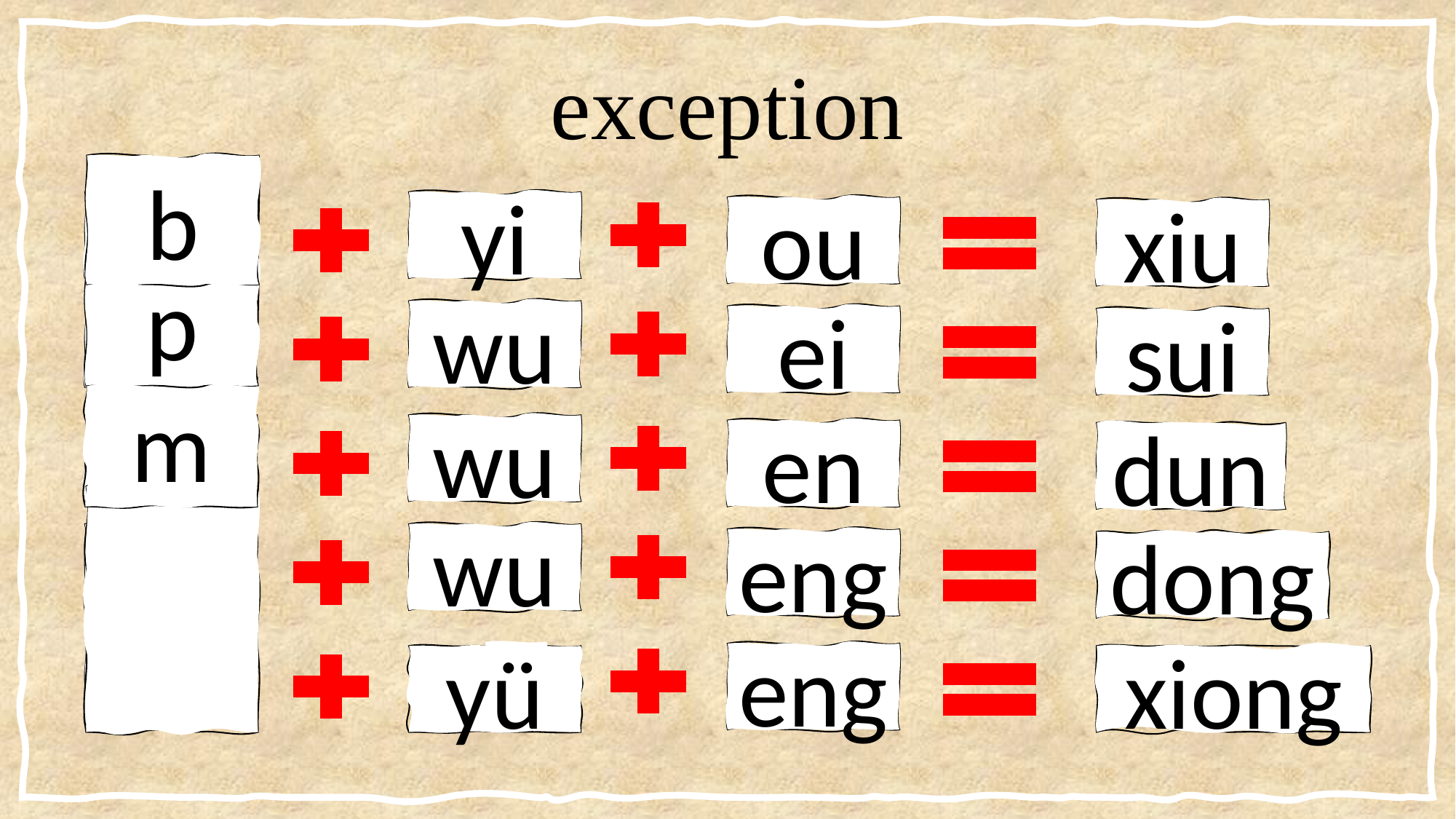

# exception
b
x
yi

ou
xiu

p
s
wu

ei
sui

m

d
wu

en
dun

.
.
.
.
.
.

d
wu

eng
dong

x

yǚ

eng
xiong